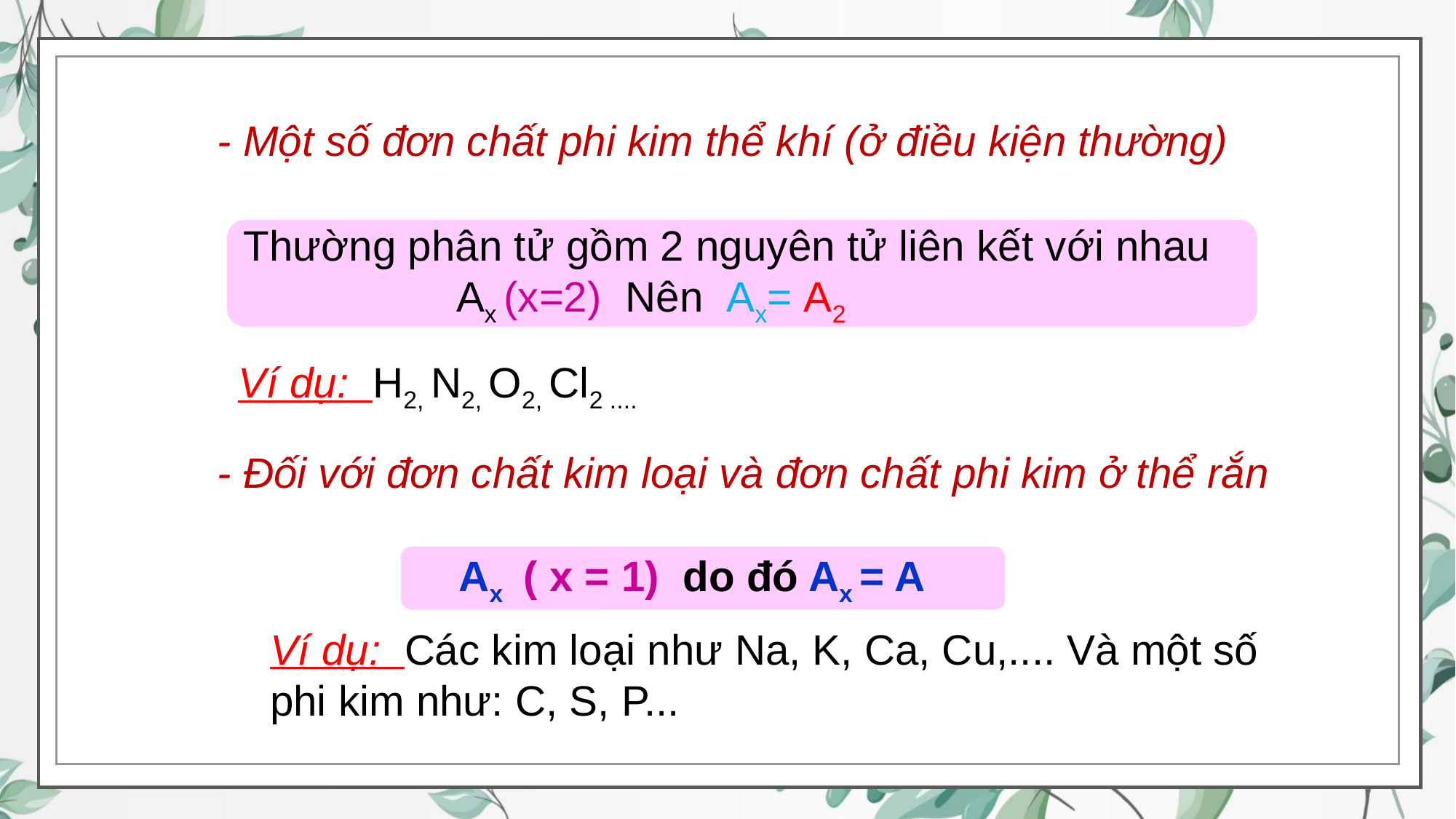

- Một số đơn chất phi kim thể khí (ở điều kiện thường)
Thường phân tử gồm 2 nguyên tử liên kết với nhau
                  Ax (x=2)  Nên  Ax= A2
Ví dụ:  H2, N2, O2, Cl2 ....
- Đối với đơn chất kim loại và đơn chất phi kim ở thể rắn
Ax   ( x = 1)  do đó Ax = A
Ví dụ:  Các kim loại như Na, K, Ca, Cu,.... Và một số phi kim như: C, S, P...